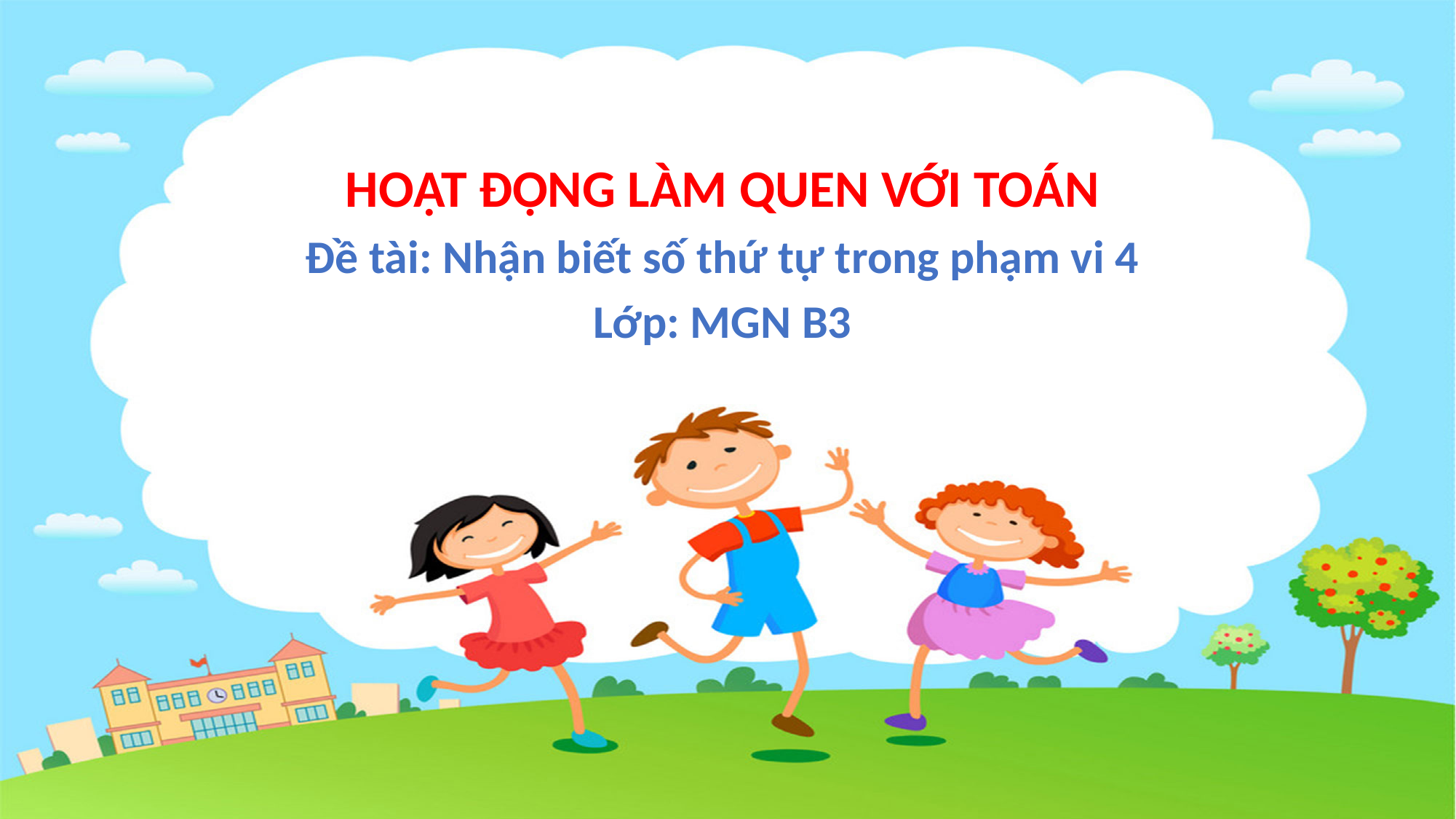

HOẠT ĐỘNG LÀM QUEN VỚI TOÁN
Đề tài: Nhận biết số thứ tự trong phạm vi 4
Lớp: MGN B3